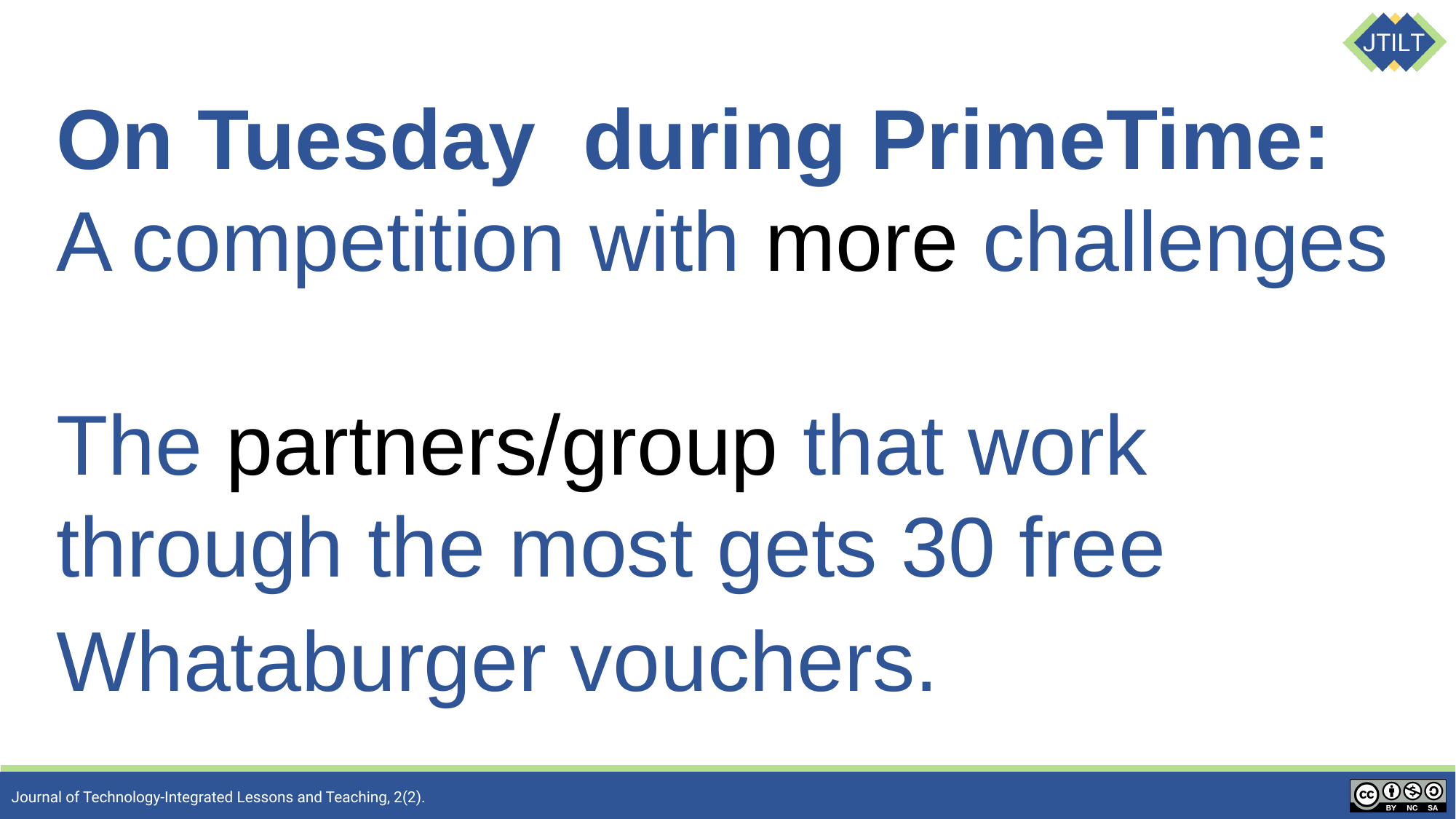

# On Tuesday  during PrimeTime:
A competition with more challenges

The partners/group that work through the most gets 30 free Whataburger vouchers.